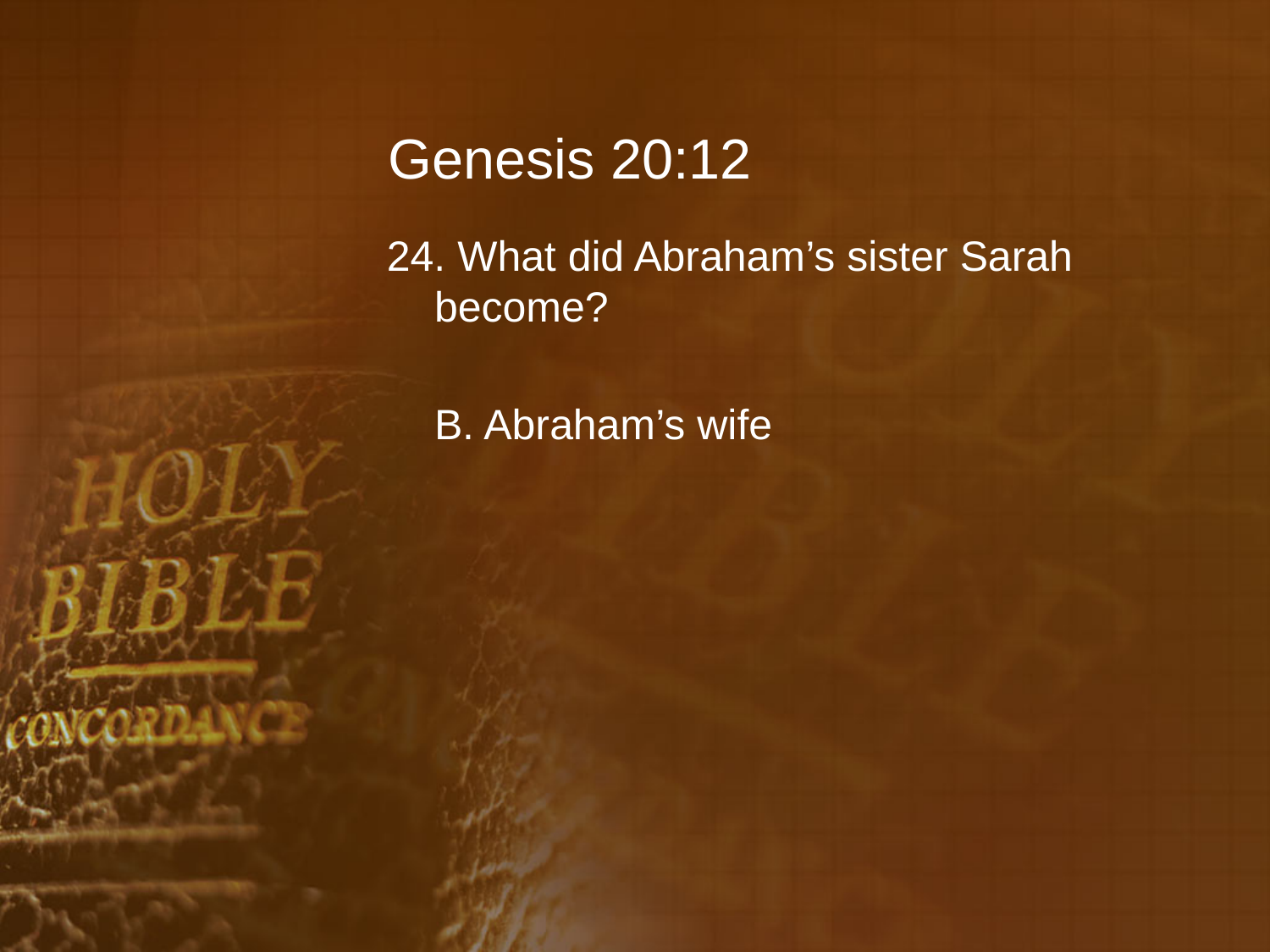

# Genesis 20:12
24. What did Abraham’s sister Sarah become?

	B. Abraham’s wife